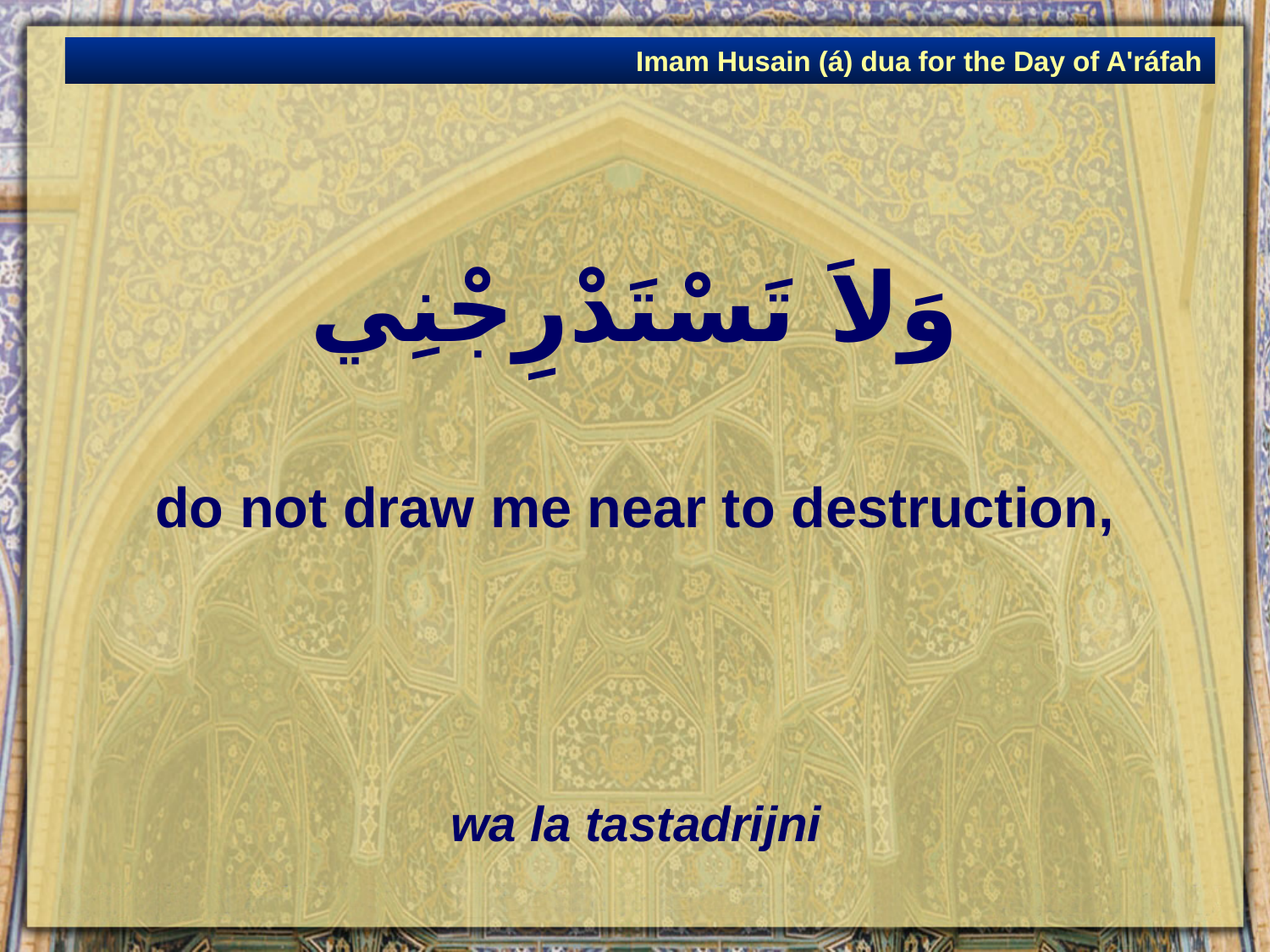

Imam Husain (á) dua for the Day of A'ráfah
# وَلاَ تَسْتَدْرِجْنِي
do not draw me near to destruction,
wa la tastadrijni